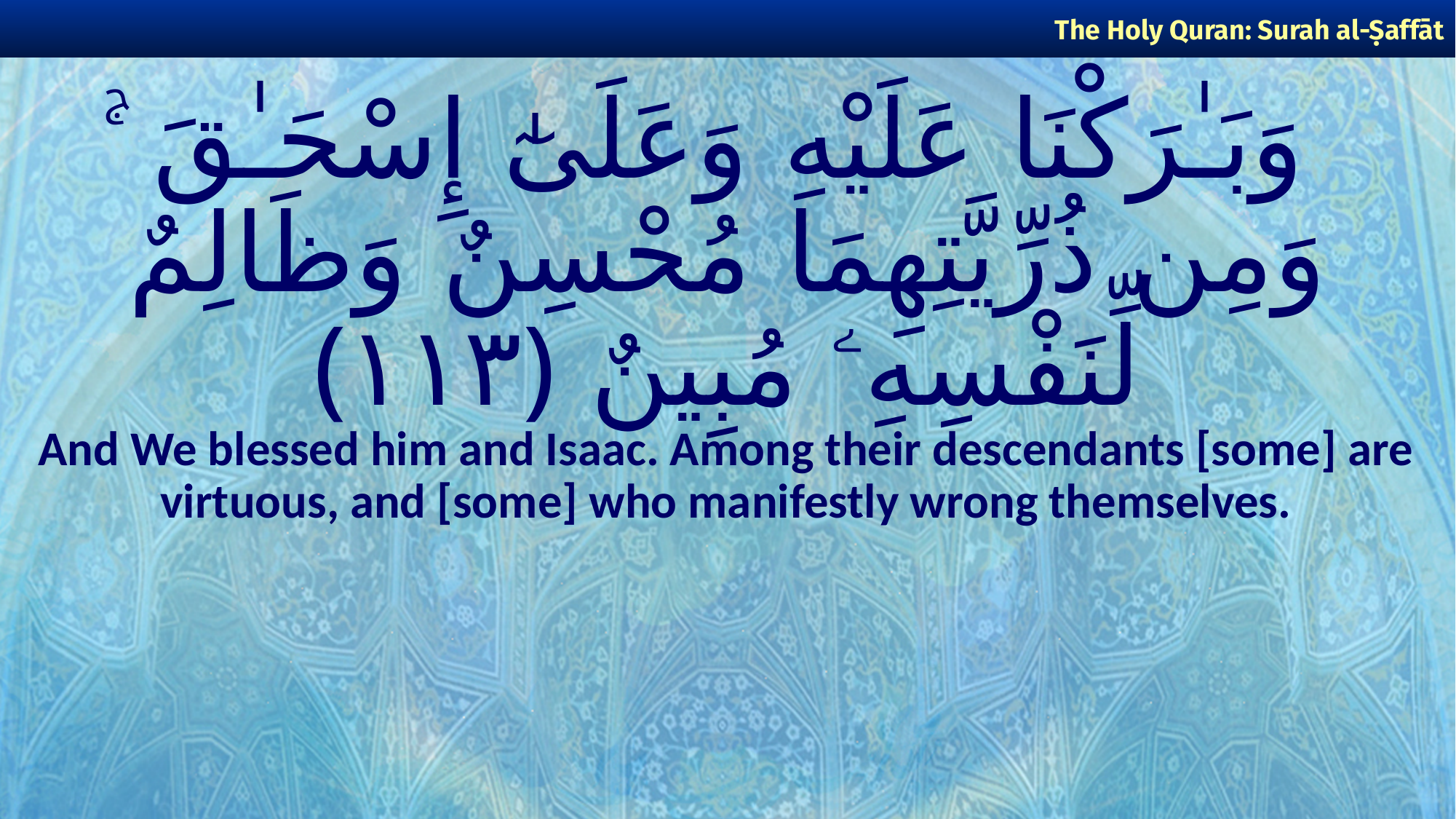

The Holy Quran: Surah al-Ṣaffāt
# وَبَـٰرَكْنَا عَلَيْهِ وَعَلَىٰٓ إِسْحَـٰقَ ۚ وَمِن ذُرِّيَّتِهِمَا مُحْسِنٌ وَظَالِمٌ لِّنَفْسِهِۦ مُبِينٌ ﴿١١٣﴾
And We blessed him and Isaac. Among their descendants [some] are virtuous, and [some] who manifestly wrong themselves.